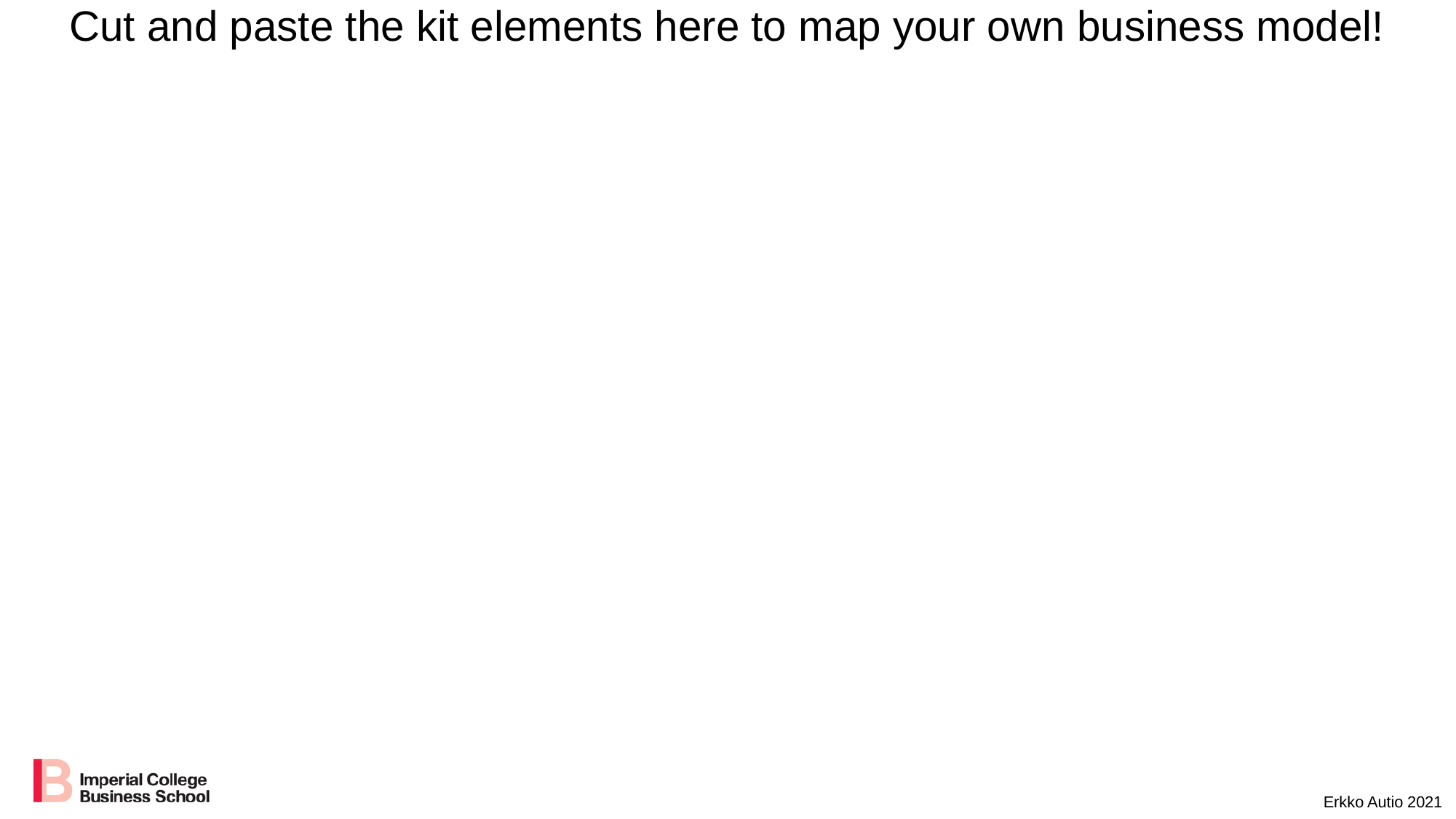

# Cut and paste the kit elements here to map your own business model!